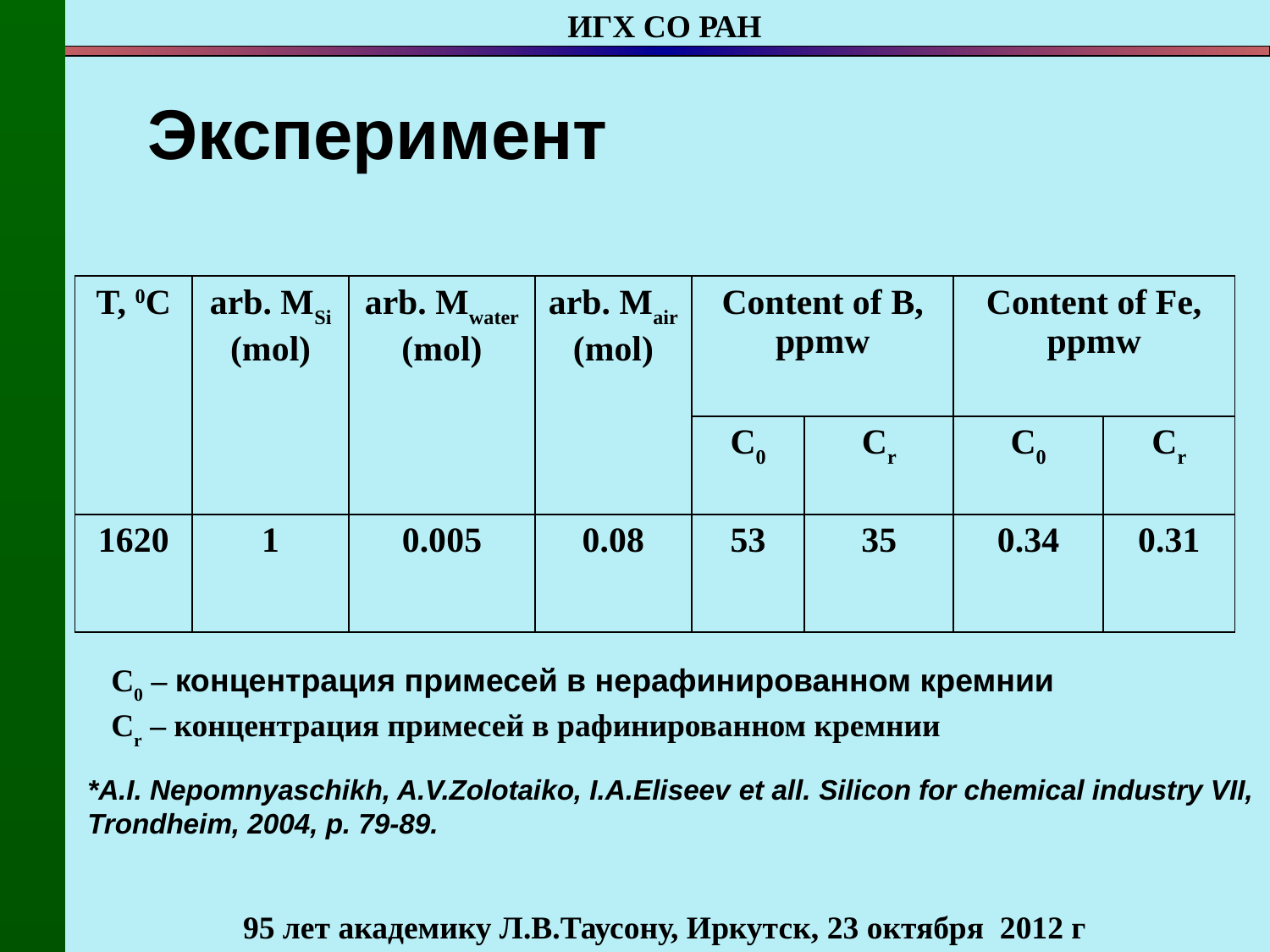

Эксперимент
| T, 0C | arb. MSi (mol) | arb. Mwater (mol) | arb. Mair (mol) | Content of B, ppmw |  | Content of Fe, ppmw |  |
| --- | --- | --- | --- | --- | --- | --- | --- |
|  |  |  |  | C0 | Cr | C0 | Cr |
| 1620 | 1 | 0.005 | 0.08 | 53 | 35 | 0.34 | 0.31 |
C0 – концентрация примесей в нерафинированном кремнии
Cr – концентрация примесей в рафинированном кремнии

*A.I. Nepomnyaschikh, A.V.Zolotaiko, I.A.Eliseev et all. Silicon for chemical industry VII, Trondheim, 2004, p. 79-89.